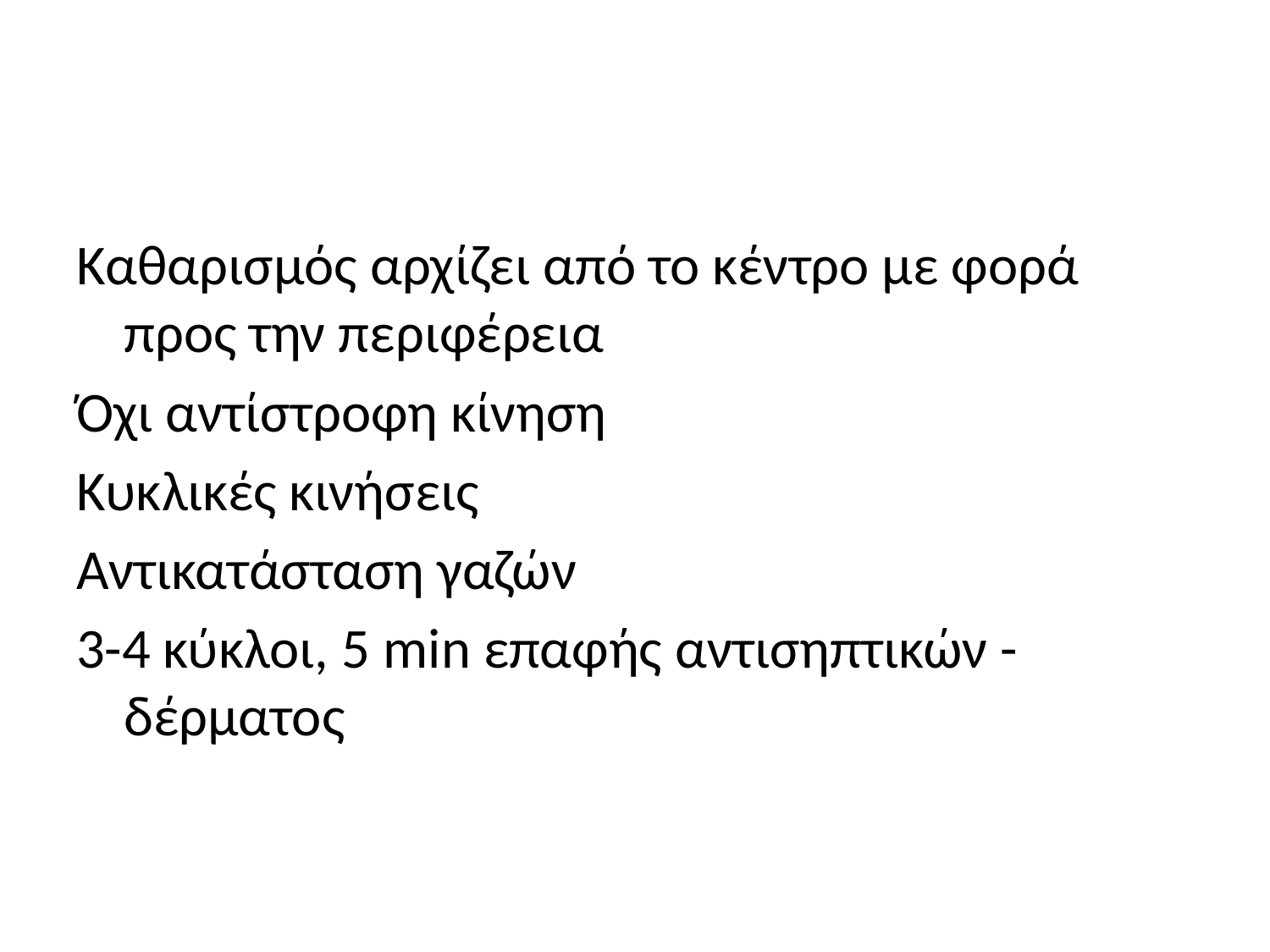

#
Καθαρισμός αρχίζει από το κέντρο με φορά προς την περιφέρεια
Όχι αντίστροφη κίνηση
Κυκλικές κινήσεις
Αντικατάσταση γαζών
3-4 κύκλοι, 5 min επαφής αντισηπτικών - δέρματος